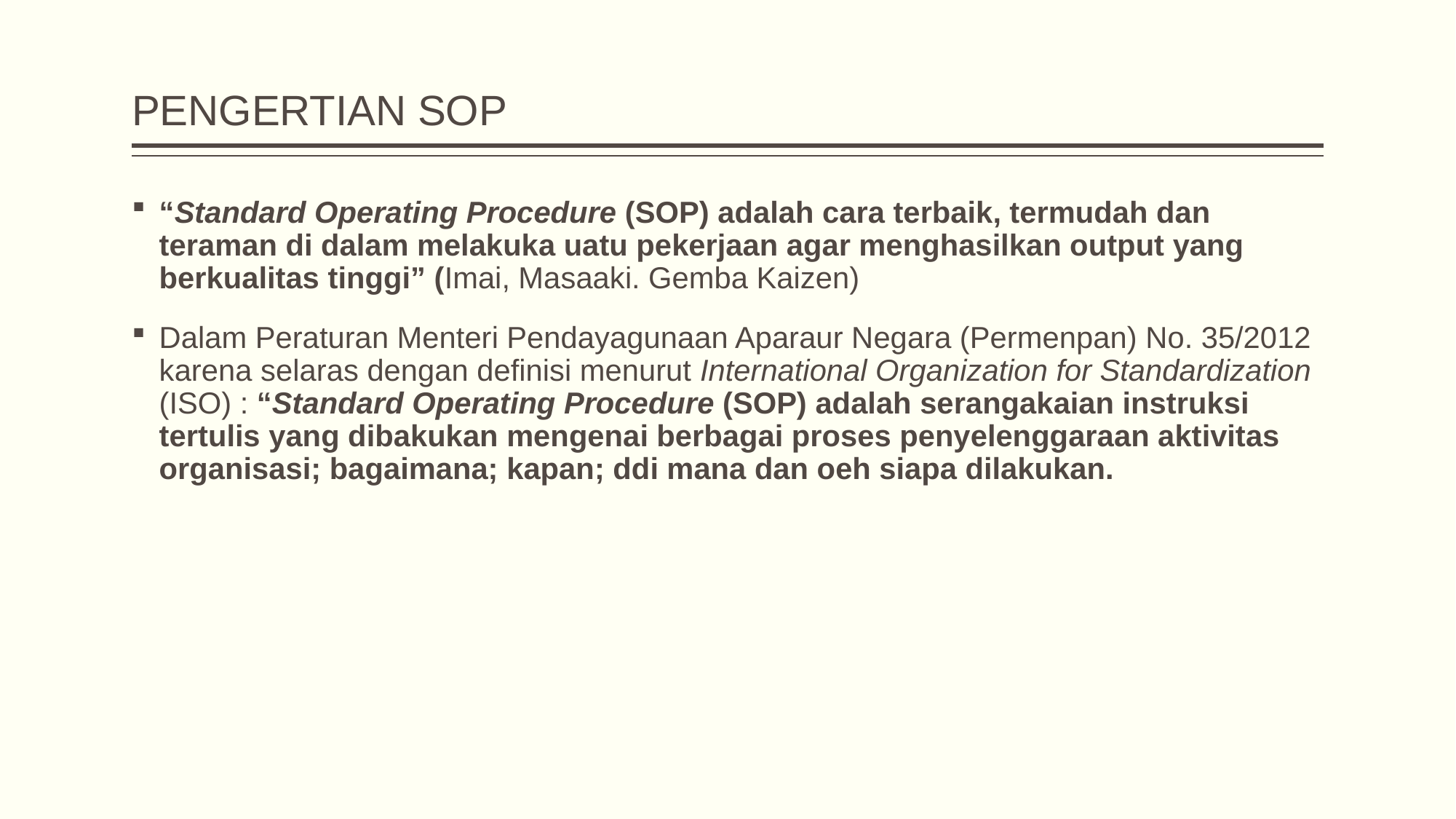

# PENGERTIAN SOP
“Standard Operating Procedure (SOP) adalah cara terbaik, termudah dan teraman di dalam melakuka uatu pekerjaan agar menghasilkan output yang berkualitas tinggi” (Imai, Masaaki. Gemba Kaizen)
Dalam Peraturan Menteri Pendayagunaan Aparaur Negara (Permenpan) No. 35/2012 karena selaras dengan definisi menurut International Organization for Standardization (ISO) : “Standard Operating Procedure (SOP) adalah serangakaian instruksi tertulis yang dibakukan mengenai berbagai proses penyelenggaraan aktivitas organisasi; bagaimana; kapan; ddi mana dan oeh siapa dilakukan.